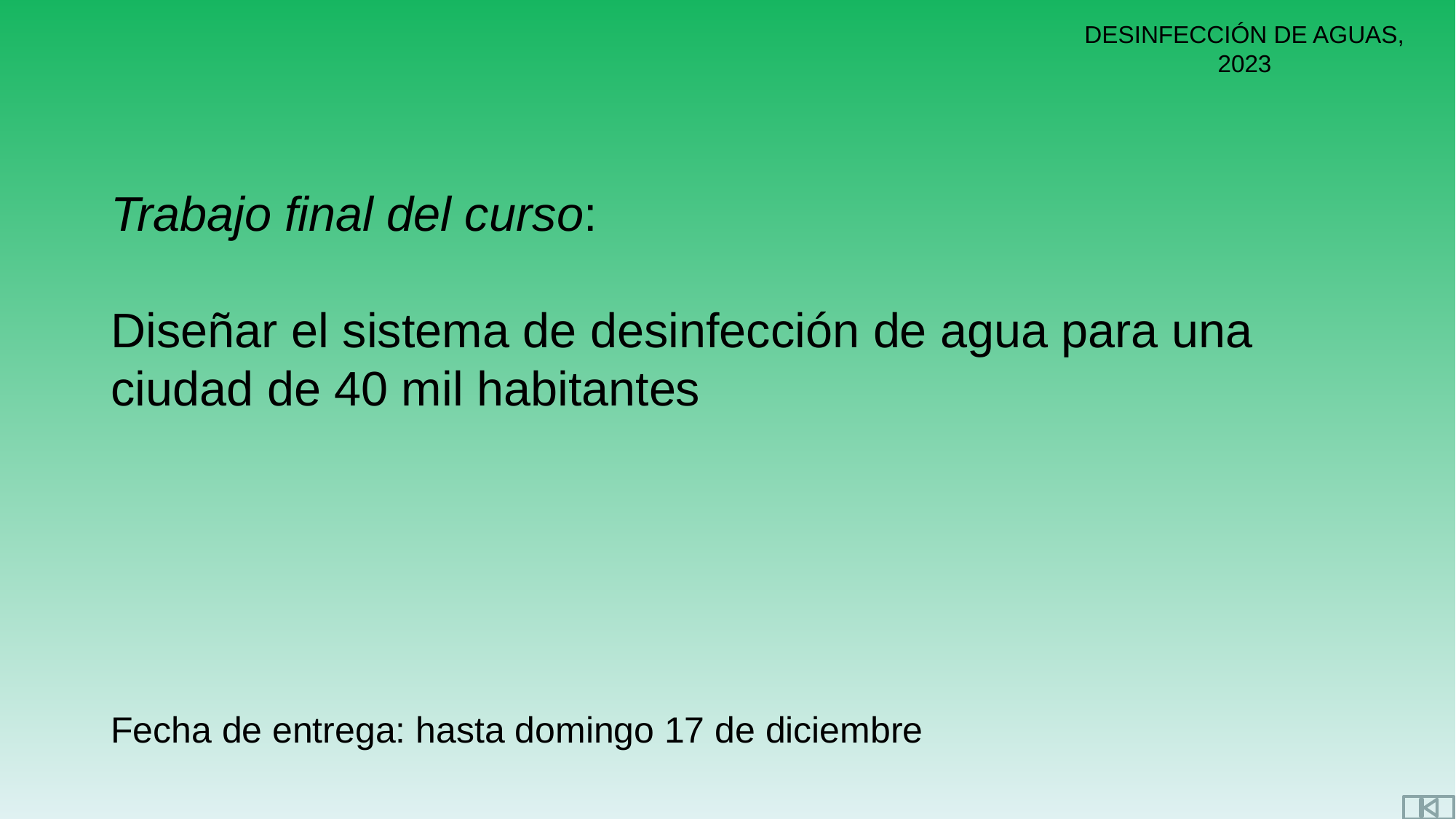

Trabajo final del curso:

Diseñar el sistema de desinfección de agua para una ciudad de 40 mil habitantes

Fecha de entrega: hasta domingo 17 de diciembre